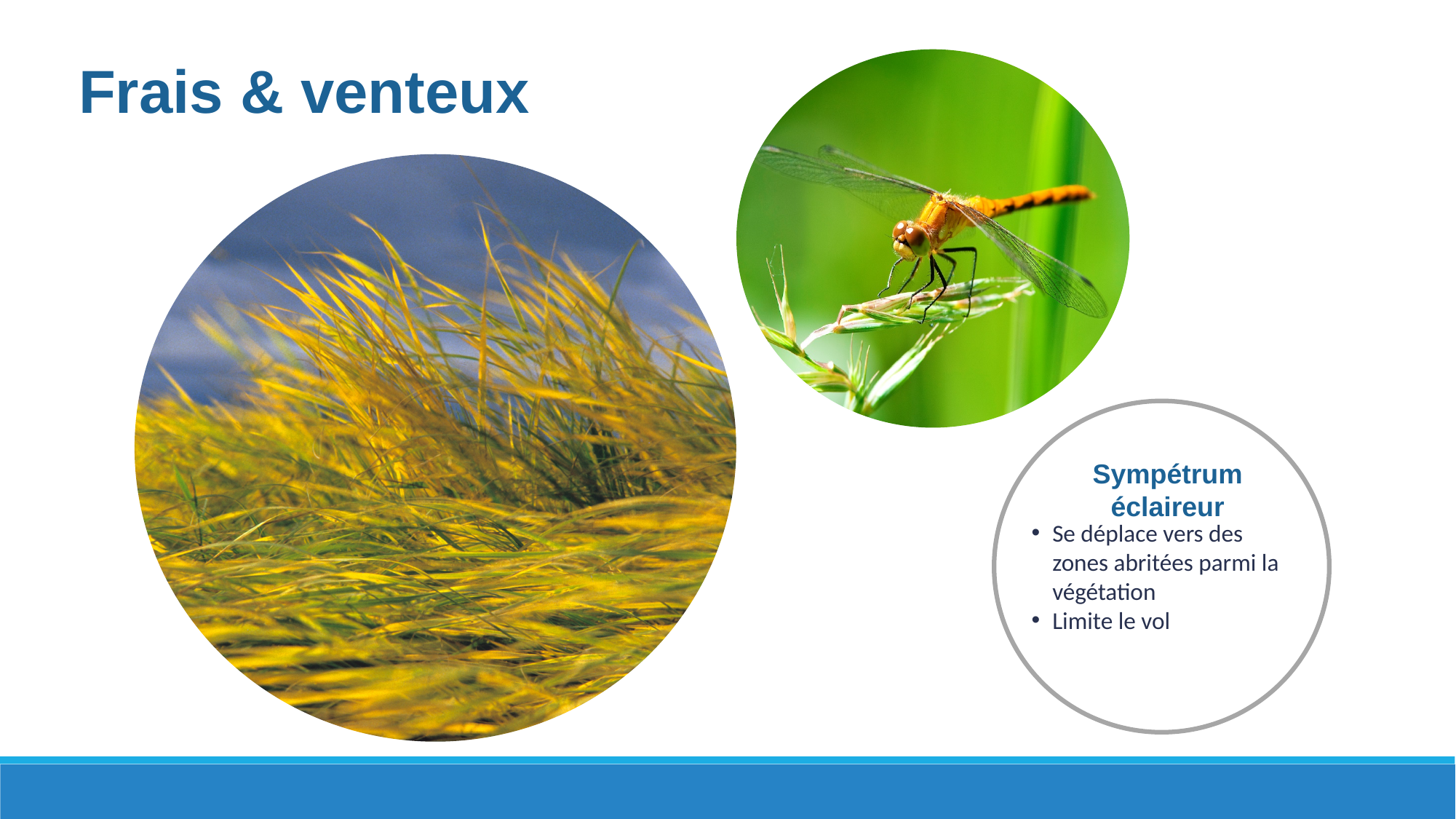

Frais & venteux

Sympétrum éclaireur
Se déplace vers des zones abritées parmi la végétation
Limite le vol